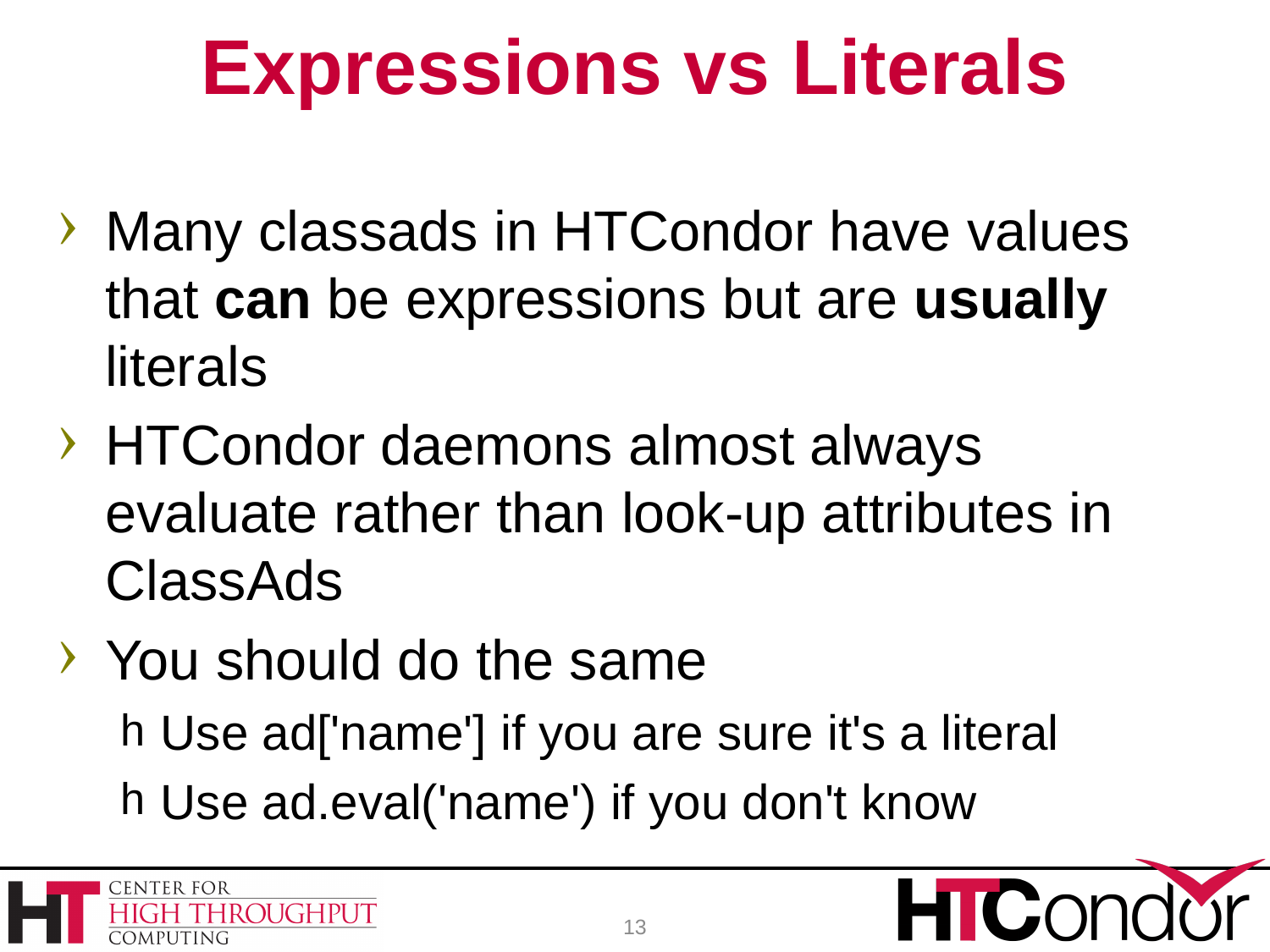

# Expressions vs Literals
Many classads in HTCondor have values that can be expressions but are usually literals
HTCondor daemons almost always evaluate rather than look-up attributes in ClassAds
You should do the same
Use ad['name'] if you are sure it's a literal
Use ad.eval('name') if you don't know
13